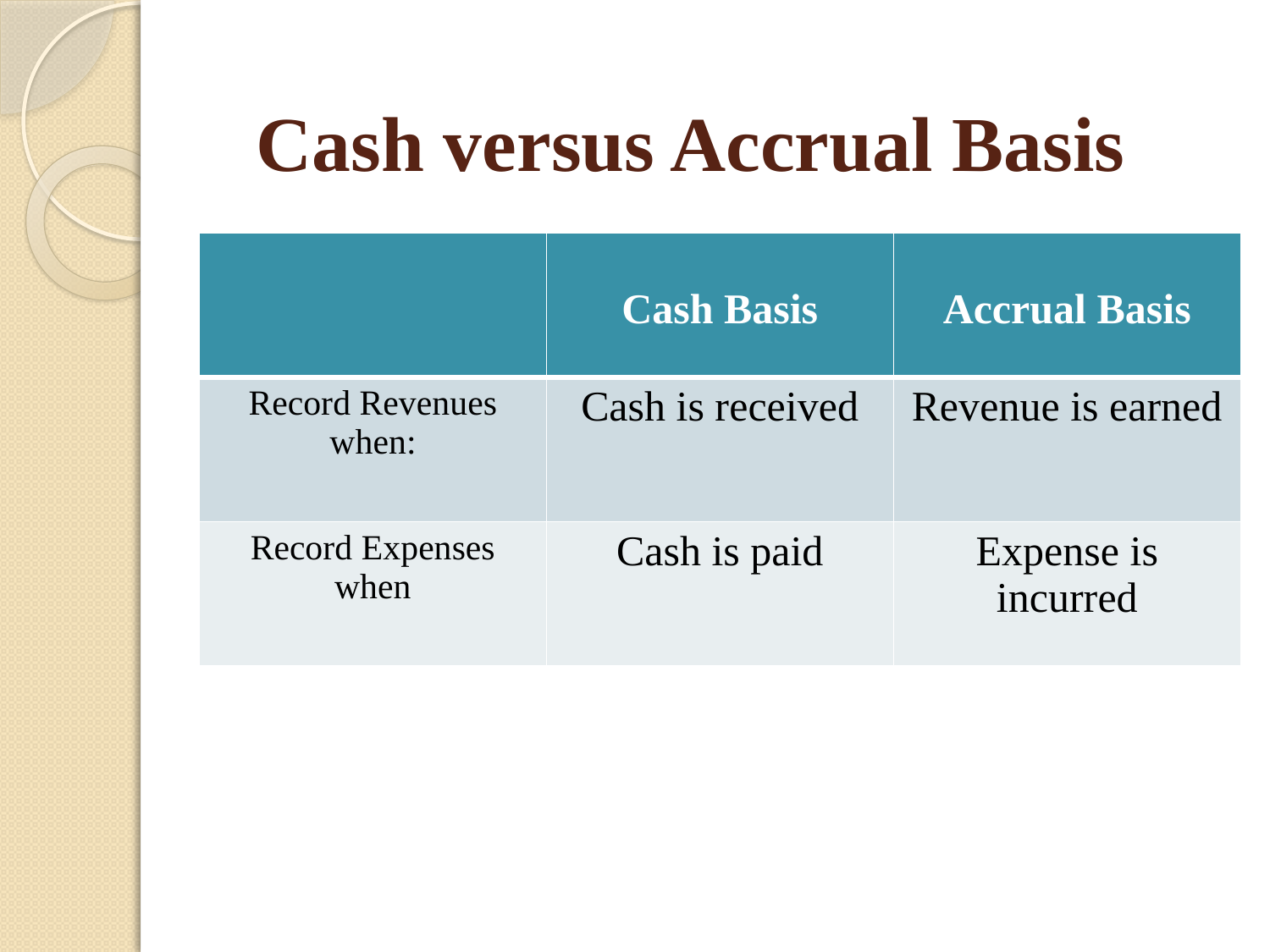

# Cash versus Accrual Basis
|  | Cash Basis | Accrual Basis |
| --- | --- | --- |
| Record Revenues when: | Cash is received | Revenue is earned |
| Record Expenses when | Cash is paid | Expense is incurred |